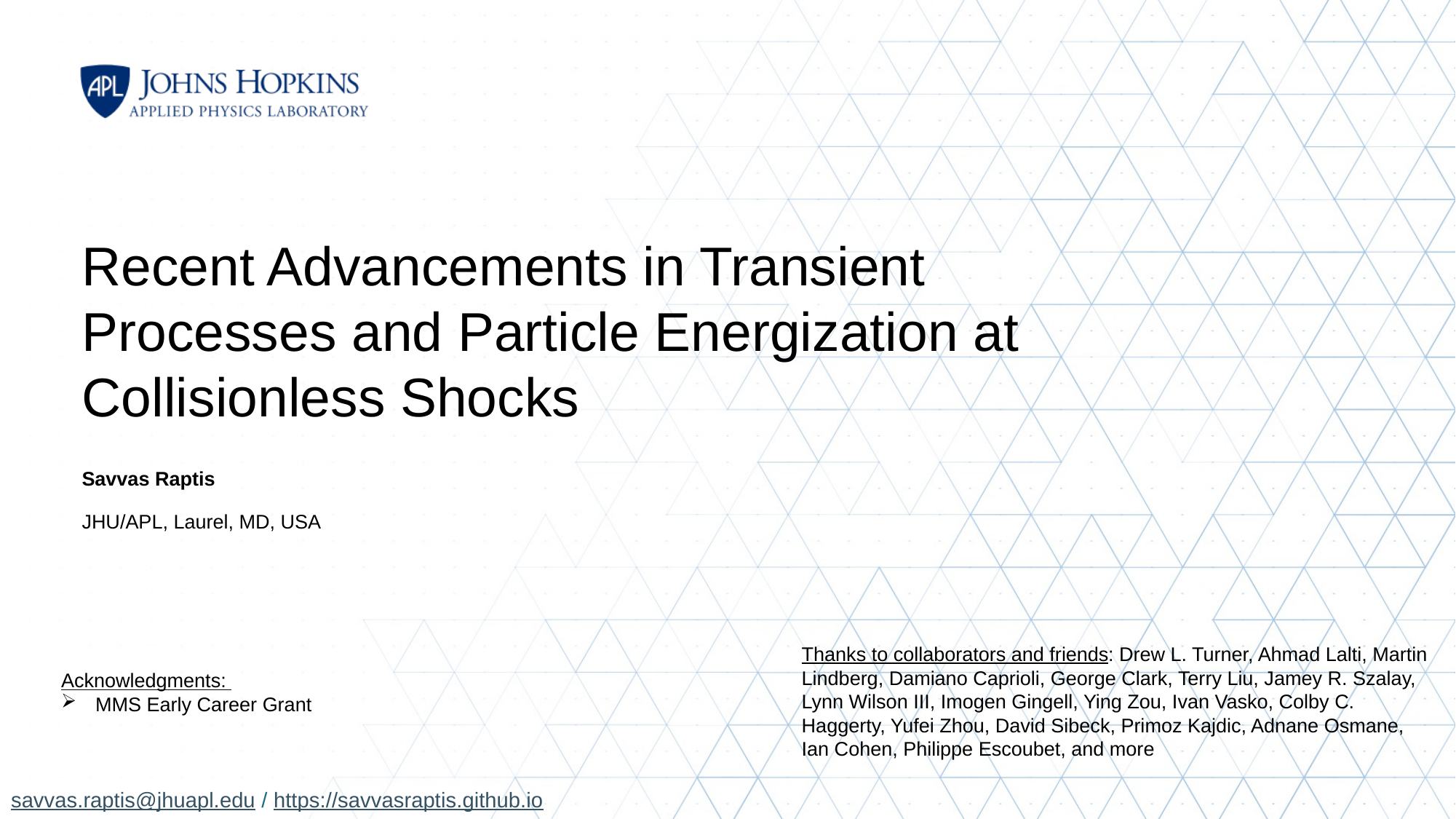

# Recent Advancements in Transient Processes and Particle Energization at Collisionless Shocks
Savvas Raptis

JHU/APL, Laurel, MD, USA

Thanks to collaborators and friends: Drew L. Turner, Ahmad Lalti, Martin Lindberg, Damiano Caprioli, George Clark, Terry Liu, Jamey R. Szalay, Lynn Wilson III, Imogen Gingell, Ying Zou, Ivan Vasko, Colby C. Haggerty, Yufei Zhou, David Sibeck, Primoz Kajdic, Adnane Osmane, Ian Cohen, Philippe Escoubet, and more
Acknowledgments:
MMS Early Career Grant

savvas.raptis@jhuapl.edu / https://savvasraptis.github.io